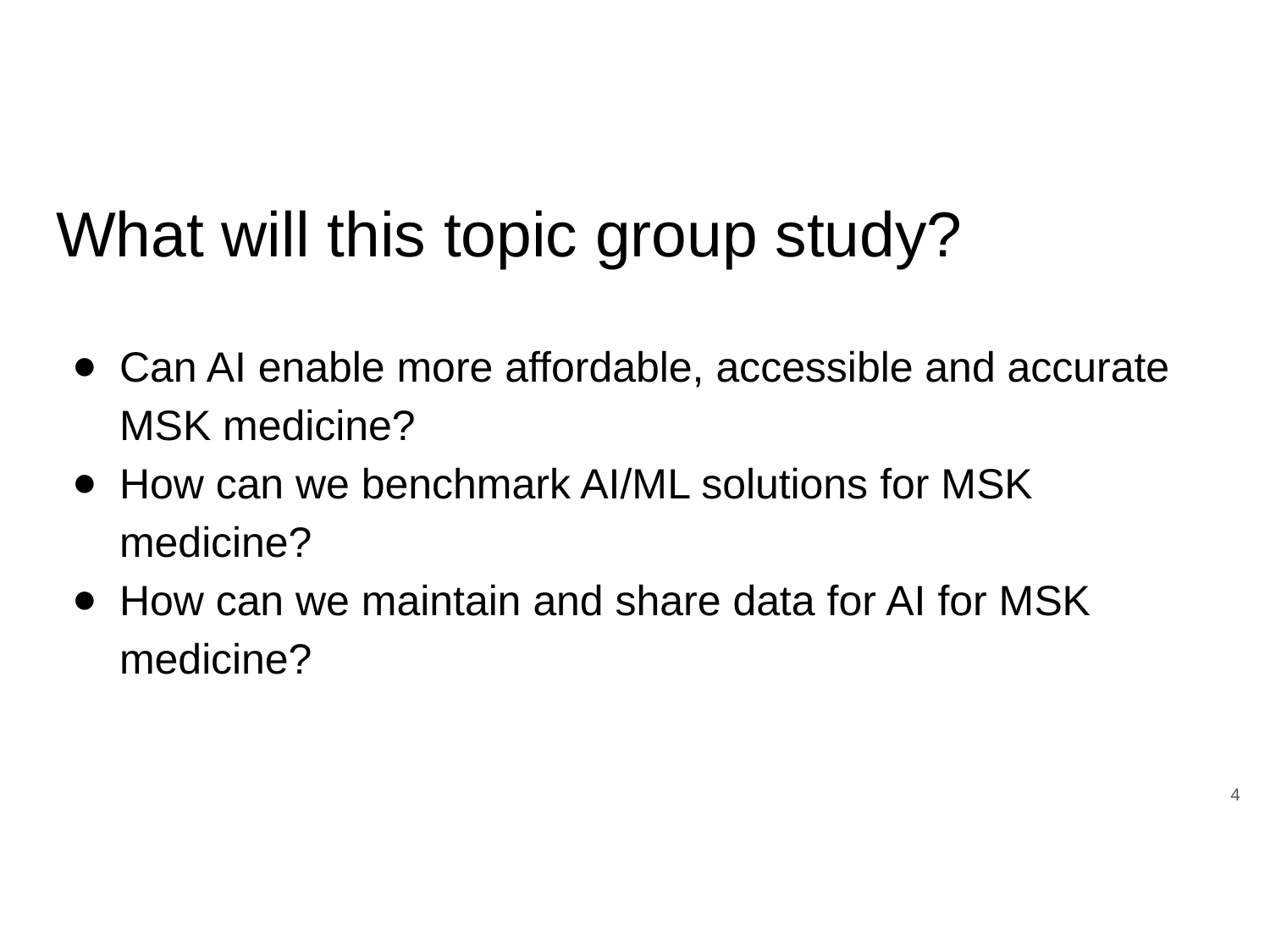

# What will this topic group study?
Can AI enable more affordable, accessible and accurate MSK medicine?
How can we benchmark AI/ML solutions for MSK medicine?
How can we maintain and share data for AI for MSK medicine?
4